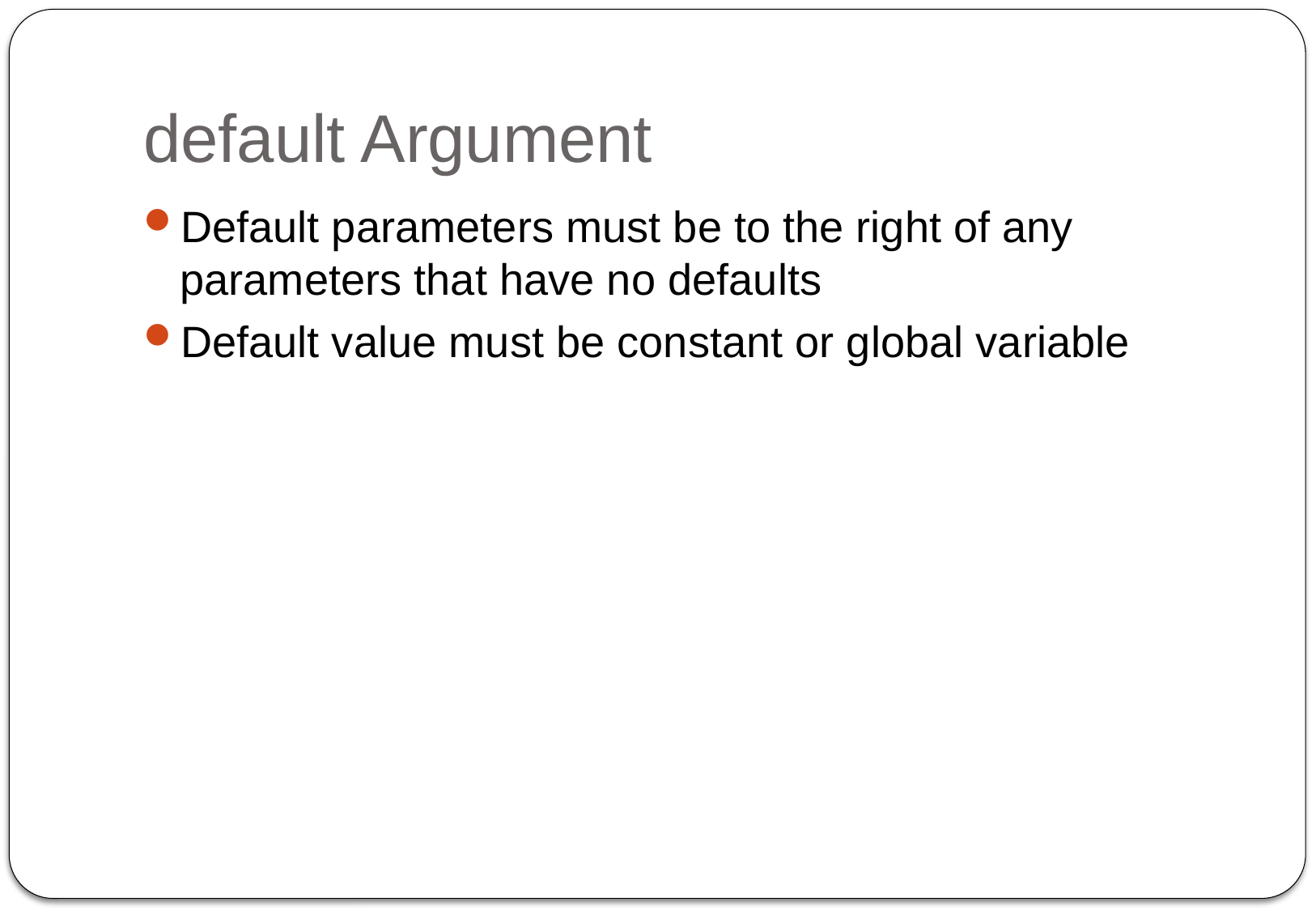

# default Argument
Default parameters must be to the right of any parameters that have no defaults
Default value must be constant or global variable